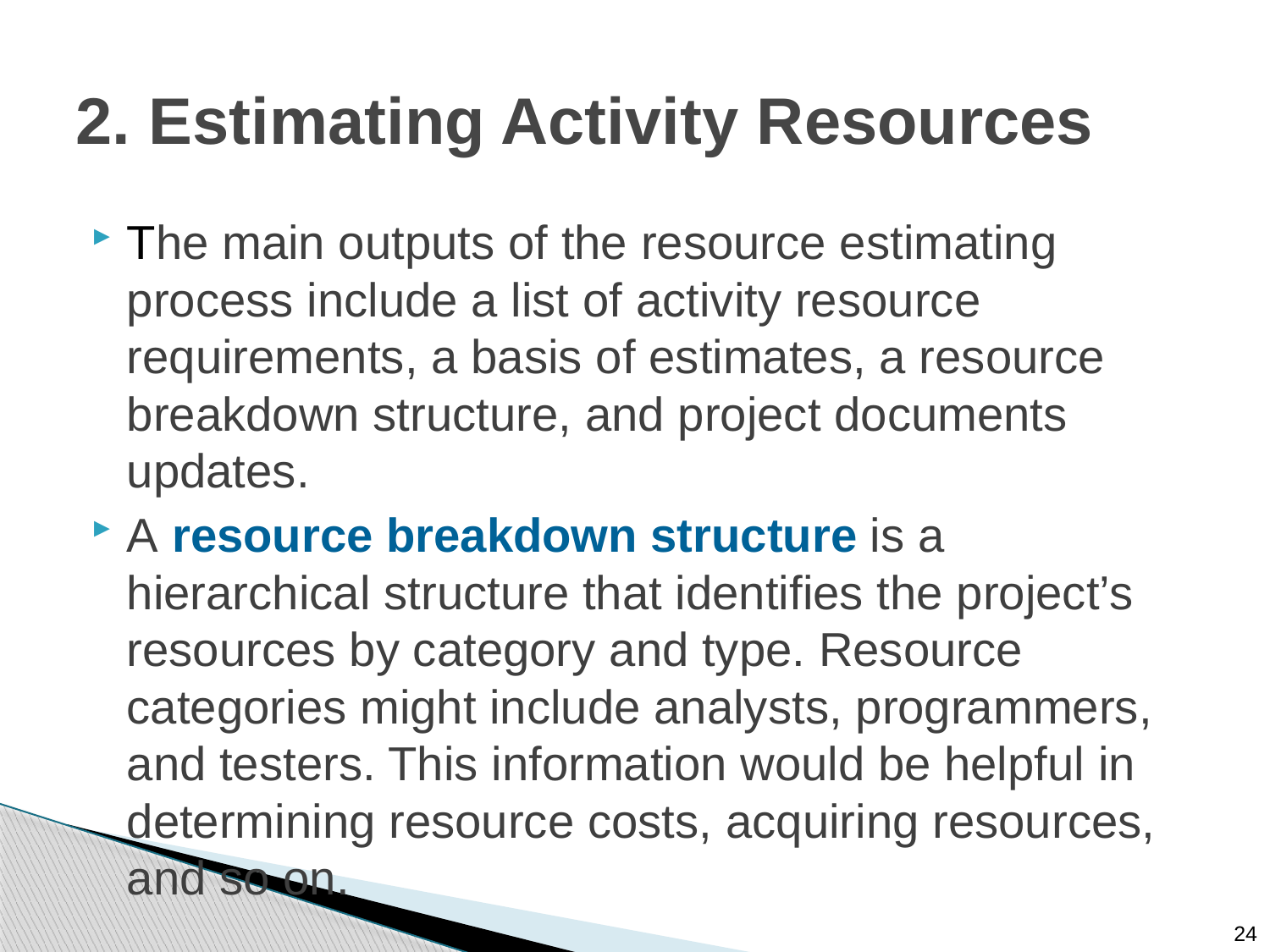

# 2. Estimating Activity Resources
The main outputs of the resource estimating process include a list of activity resource requirements, a basis of estimates, a resource breakdown structure, and project documents updates.
A resource breakdown structure is a hierarchical structure that identifies the project’s resources by category and type. Resource categories might include analysts, programmers, and testers. This information would be helpful in determining resource costs, acquiring resources, and so on.
24